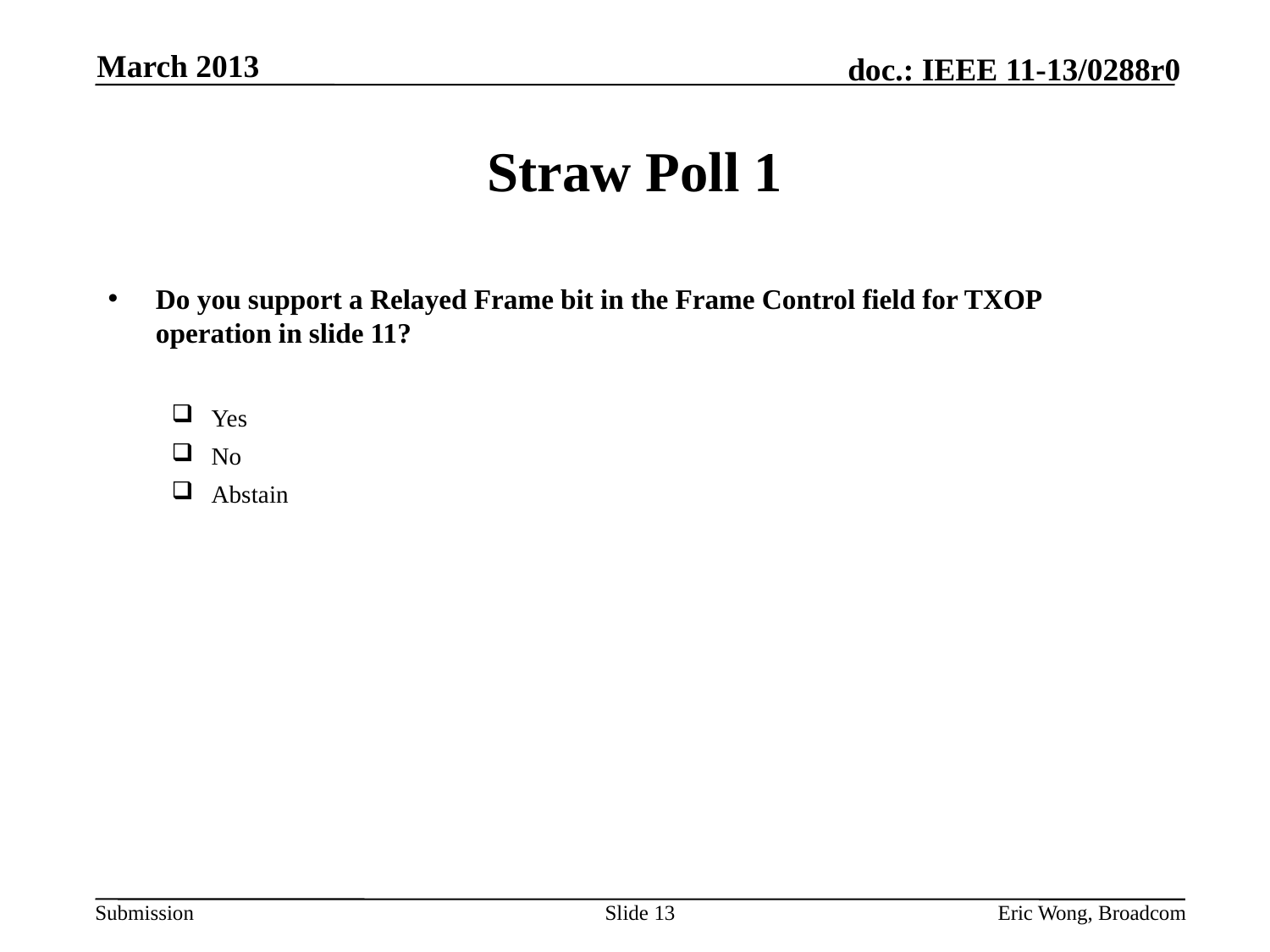

March 2013
# Straw Poll 1
Do you support a Relayed Frame bit in the Frame Control field for TXOP operation in slide 11?

Yes
No
Abstain
Slide 13
Eric Wong, Broadcom